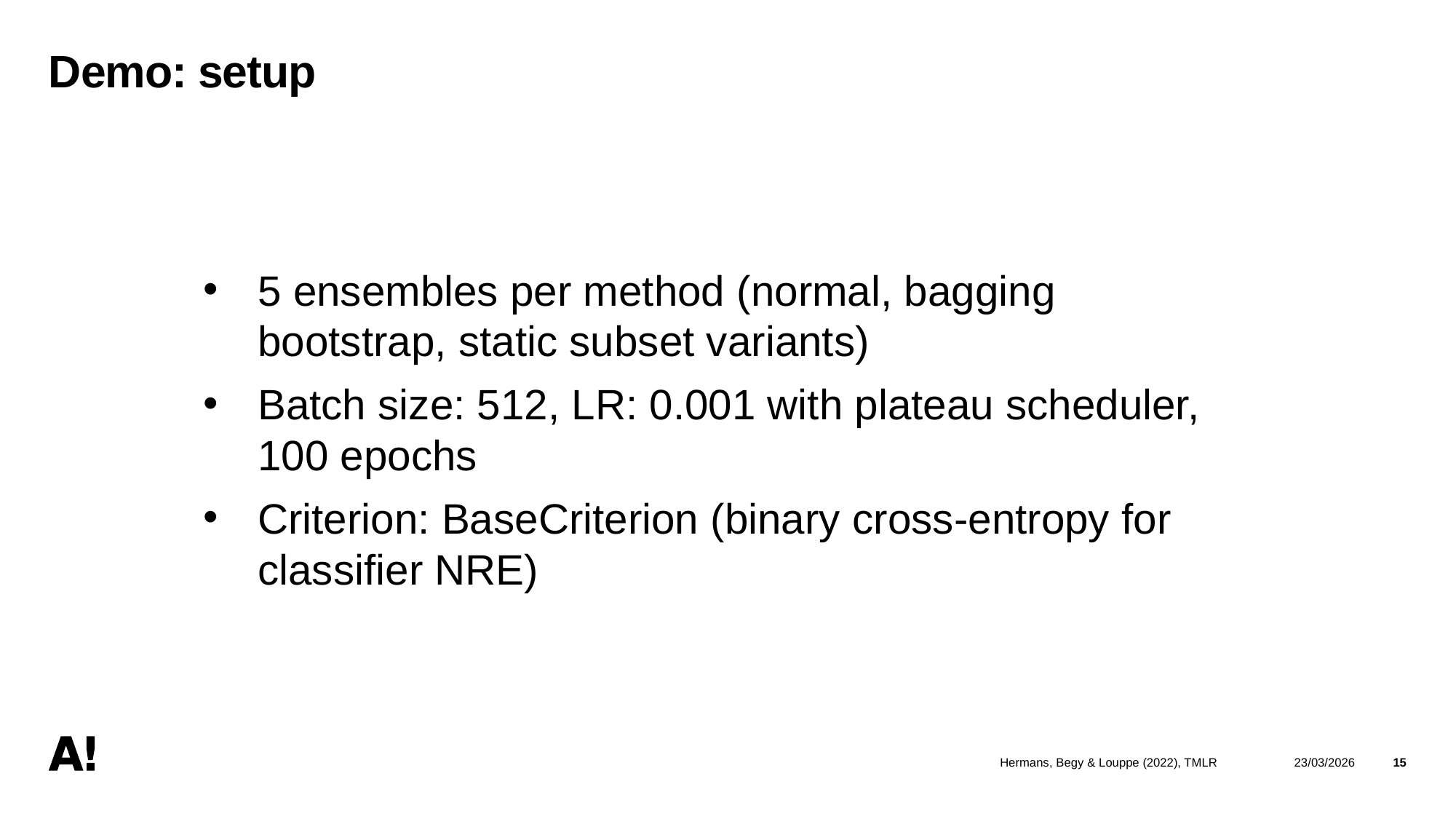

# Demo: setup
5 ensembles per method (normal, bagging bootstrap, static subset variants)
Batch size: 512, LR: 0.001 with plateau scheduler, 100 epochs
Criterion: BaseCriterion (binary cross-entropy for classifier NRE)
Hermans, Begy & Louppe (2022), TMLR
23/03/2026
15